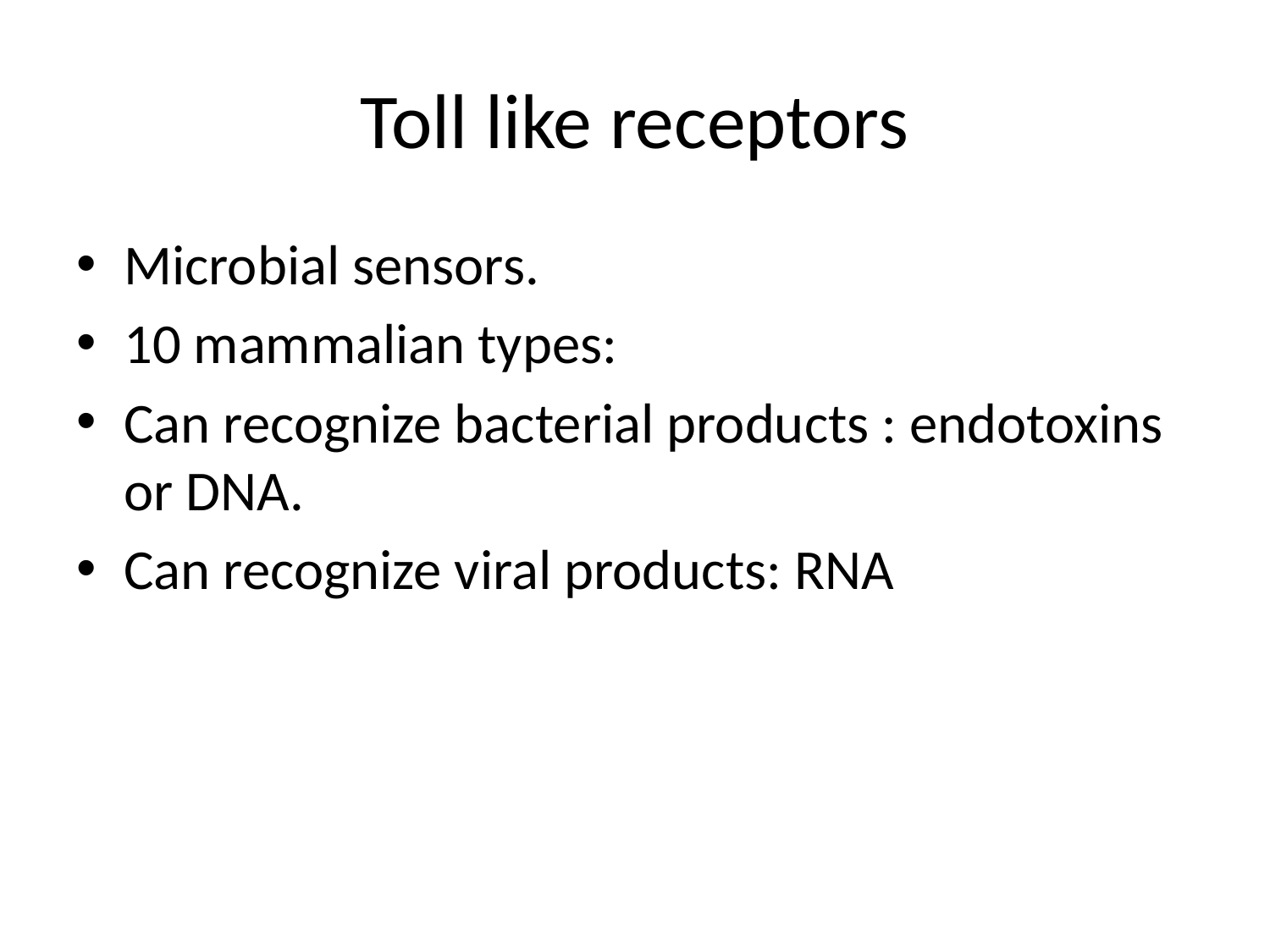

# Toll like receptors
Microbial sensors.
10 mammalian types:
Can recognize bacterial products : endotoxins or DNA.
Can recognize viral products: RNA